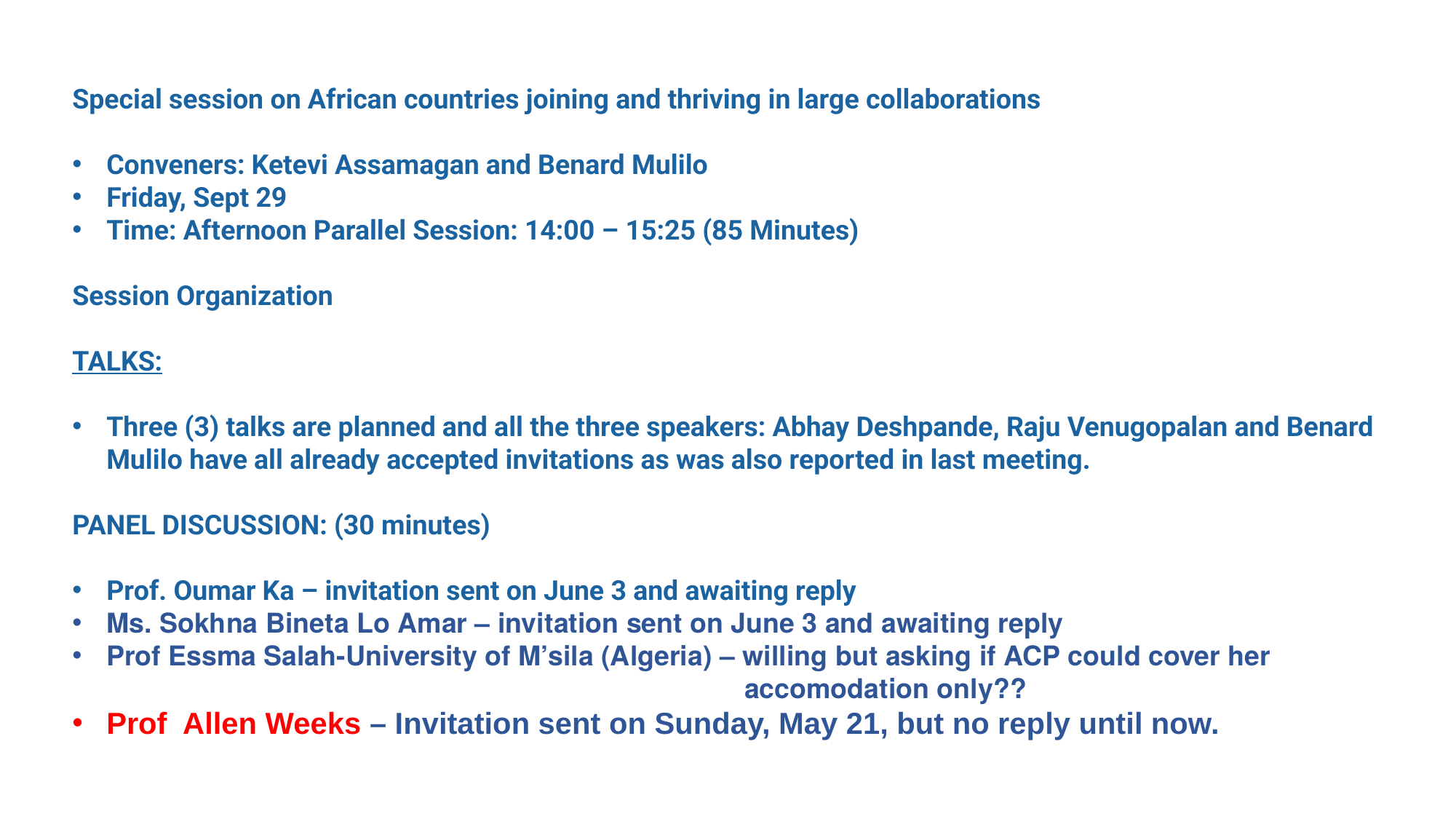

Special session on African countries joining and thriving in large collaborations

Conveners: Ketevi Assamagan and Benard Mulilo
Friday, Sept 29
Time: Afternoon Parallel Session: 14:00 – 15:25 (85 Minutes)

Session Organization

TALKS:

Three (3) talks are planned and all the three speakers: Abhay Deshpande, Raju Venugopalan and Benard Mulilo have all already accepted invitations as was also reported in last meeting.

PANEL DISCUSSION: (30 minutes)

Prof. Oumar Ka – invitation sent on June 3 and awaiting reply
Ms. Sokhna Bineta Lo Amar – invitation sent on June 3 and awaiting reply
Prof Essma Salah-University of M’sila (Algeria) – willing but asking if ACP could cover her
                                                                                        accomodation only??
Prof  Allen Weeks – Invitation sent on Sunday, May 21, but no reply until now.